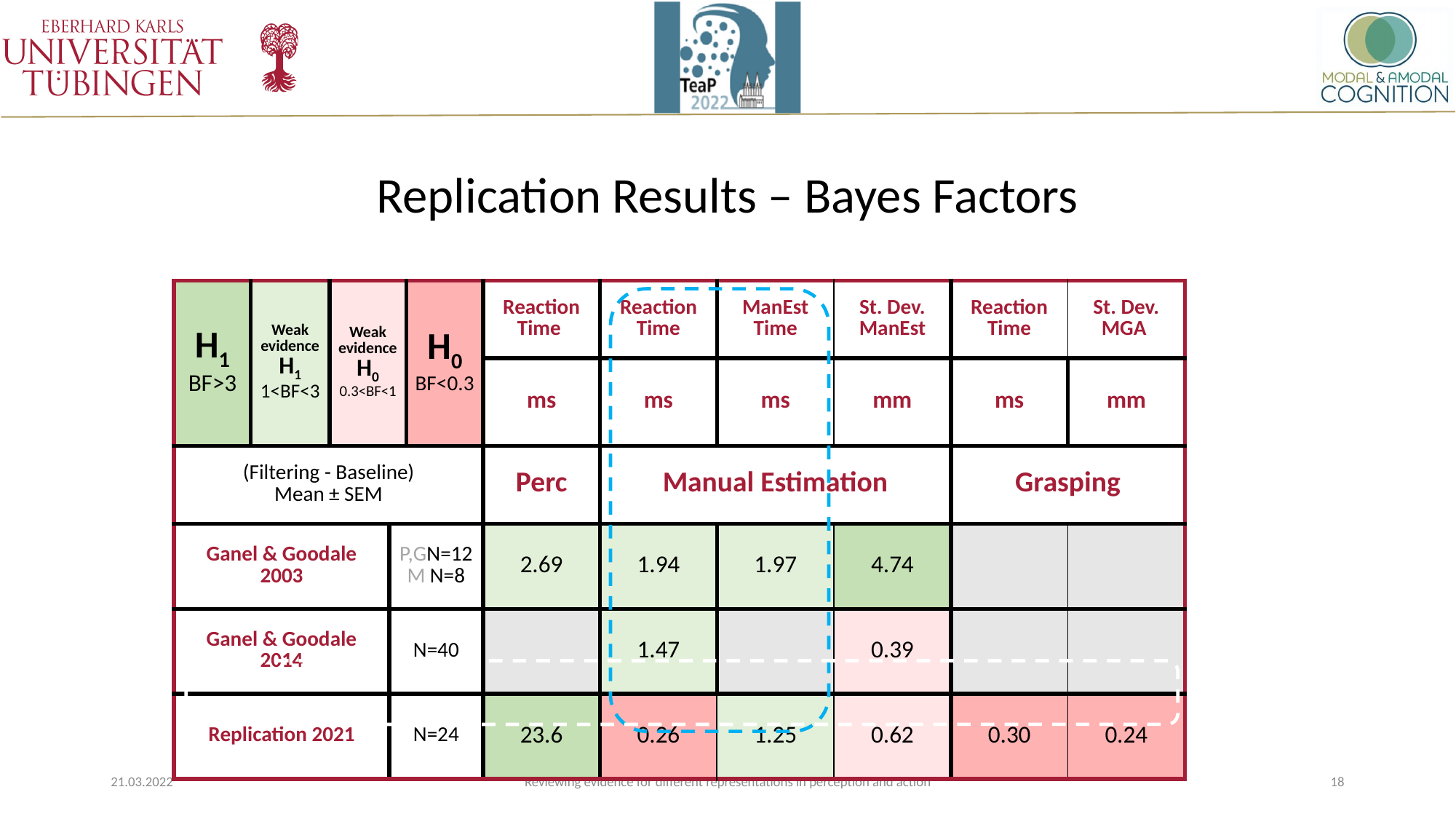

# Replication Results – Bayes Factors
| H1 BF>3 | Weak evidence H1 1<BF<3 | Weak evidence H0 0.3<BF<1 |  | H0 BF<0.3 | Reaction Time | Reaction Time | ManEst Time | St. Dev. ManEst | Reaction Time | St. Dev. MGA |
| --- | --- | --- | --- | --- | --- | --- | --- | --- | --- | --- |
|  |  |  |  |  | ms | ms | ms | mm | ms | mm |
| (Filtering - Baseline) Mean ± SEM |  |  |  |  | Perc | Manual Estimation |  |  | Grasping |  |
| Ganel & Goodale 2003 |  |  | P,GN=12 M N=8 |  | 2.69 | 1.94 | 1.97 | 4.74 |  |  |
| Ganel & Goodale 2014 |  |  | N=40 |  |  | 1.47 |  | 0.39 |  |  |
| Replication 2021 |  |  | N=24 |  | 23.6 | 0.26 | 1.25 | 0.62 | 0.30 | 0.24 |

21.03.2022
Reviewing evidence for different representations in perception and action
18